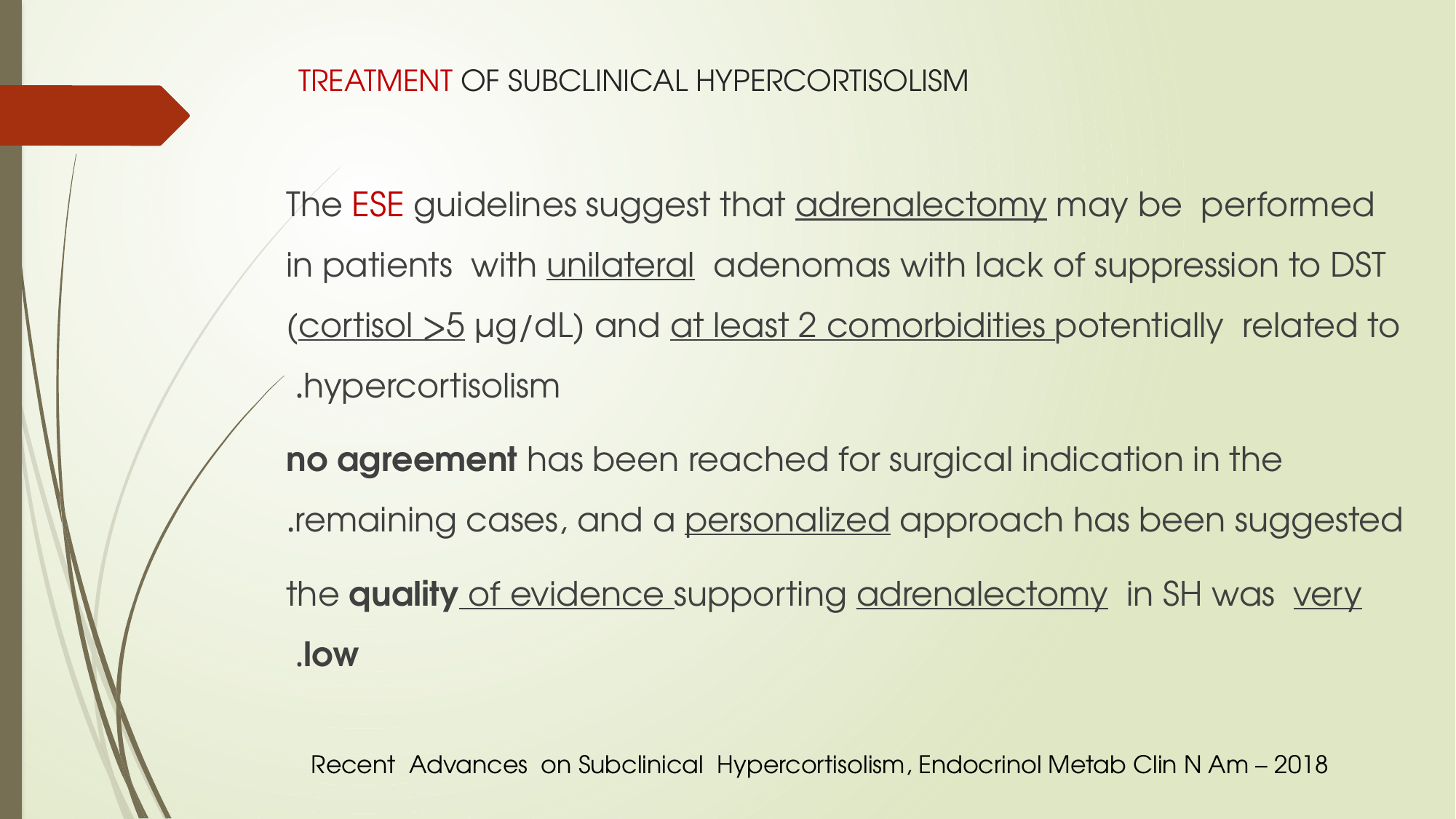

# TREATMENT OF SUBCLINICAL HYPERCORTISOLISM
The ESE guidelines suggest that adrenalectomy may be  performed in patients  with unilateral  adenomas with lack of suppression to DST (cortisol >5 µg/dL) and at least 2 comorbidities potentially  related to hypercortisolism.
no agreement has been reached for surgical indication in the remaining cases, and a personalized approach has been suggested.
the quality of evidence supporting adrenalectomy  in SH was  very low.
Recent  Advances  on Subclinical  Hypercortisolism, Endocrinol Metab Clin N Am – 2018